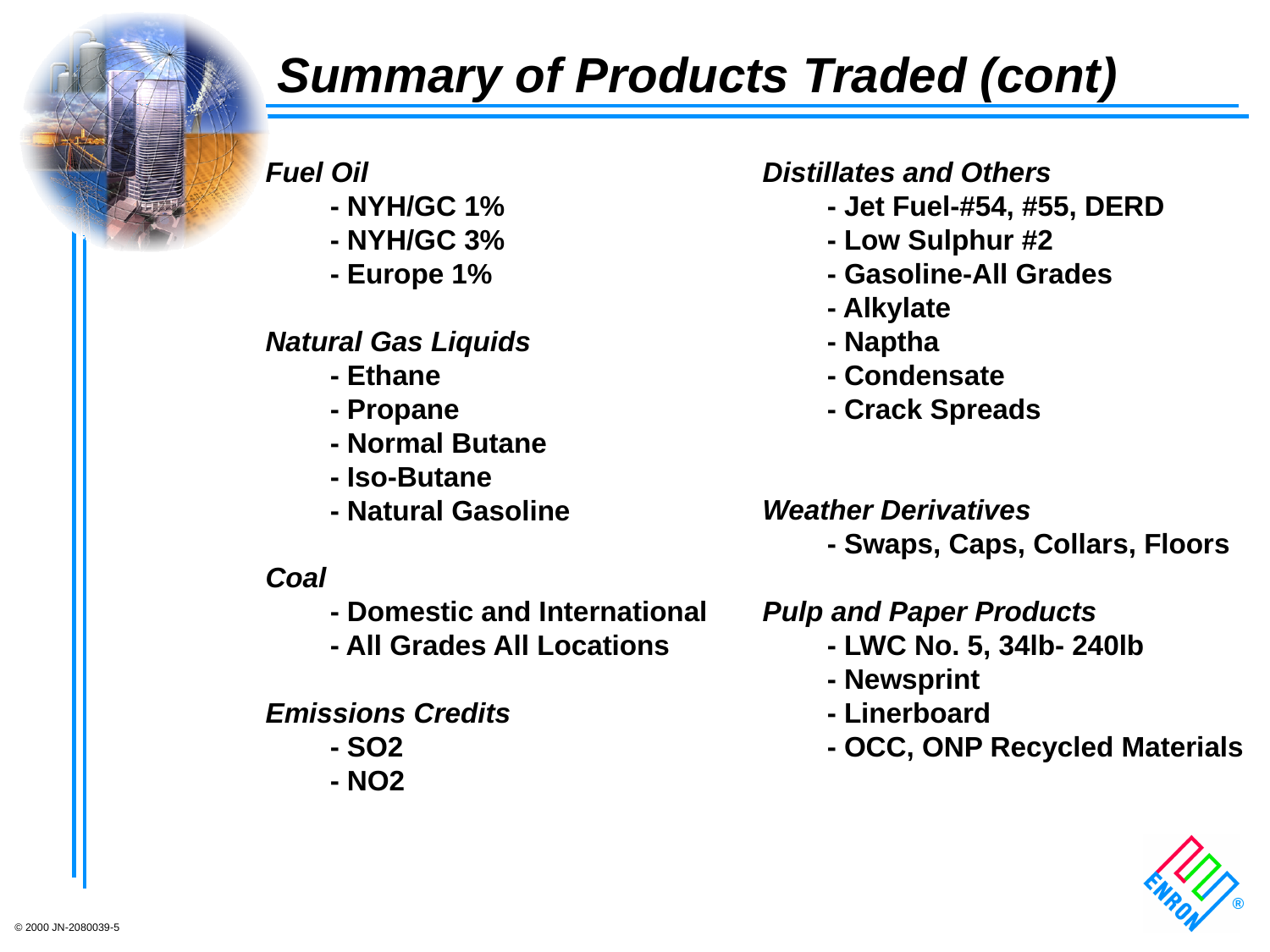

# Summary of Products Traded (cont)
Distillates and Others
	- Jet Fuel-#54, #55, DERD
	- Low Sulphur #2
	- Gasoline-All Grades
	- Alkylate
	- Naptha
	- Condensate
	- Crack Spreads

Weather Derivatives
	- Swaps, Caps, Collars, Floors

Pulp and Paper Products
 	- LWC No. 5, 34lb- 240lb
	- Newsprint
	- Linerboard
	- OCC, ONP Recycled Materials
Fuel Oil
	- NYH/GC 1%
	- NYH/GC 3%
	- Europe 1%

Natural Gas Liquids
	- Ethane
	- Propane
	- Normal Butane
	- Iso-Butane
	- Natural Gasoline

Coal
	- Domestic and International
	- All Grades All Locations

Emissions Credits
	- SO2
	- NO2